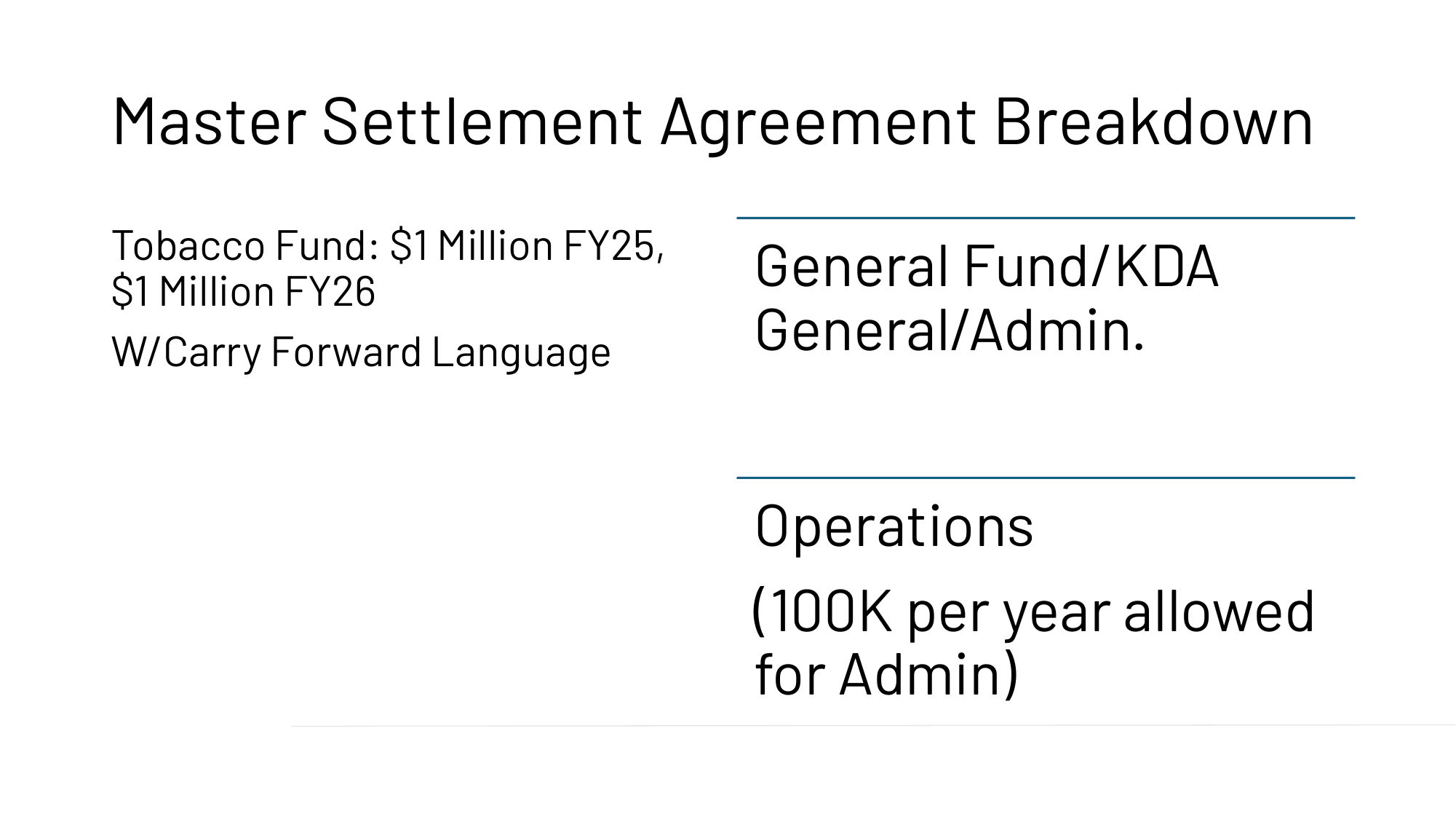

# Master Settlement Agreement Breakdown
Tobacco Fund: $1 Million FY25, $1 Million FY26
W/Carry Forward Language

General Fund/KDA General/Admin.
Operations
(100K per year allowed for Admin)